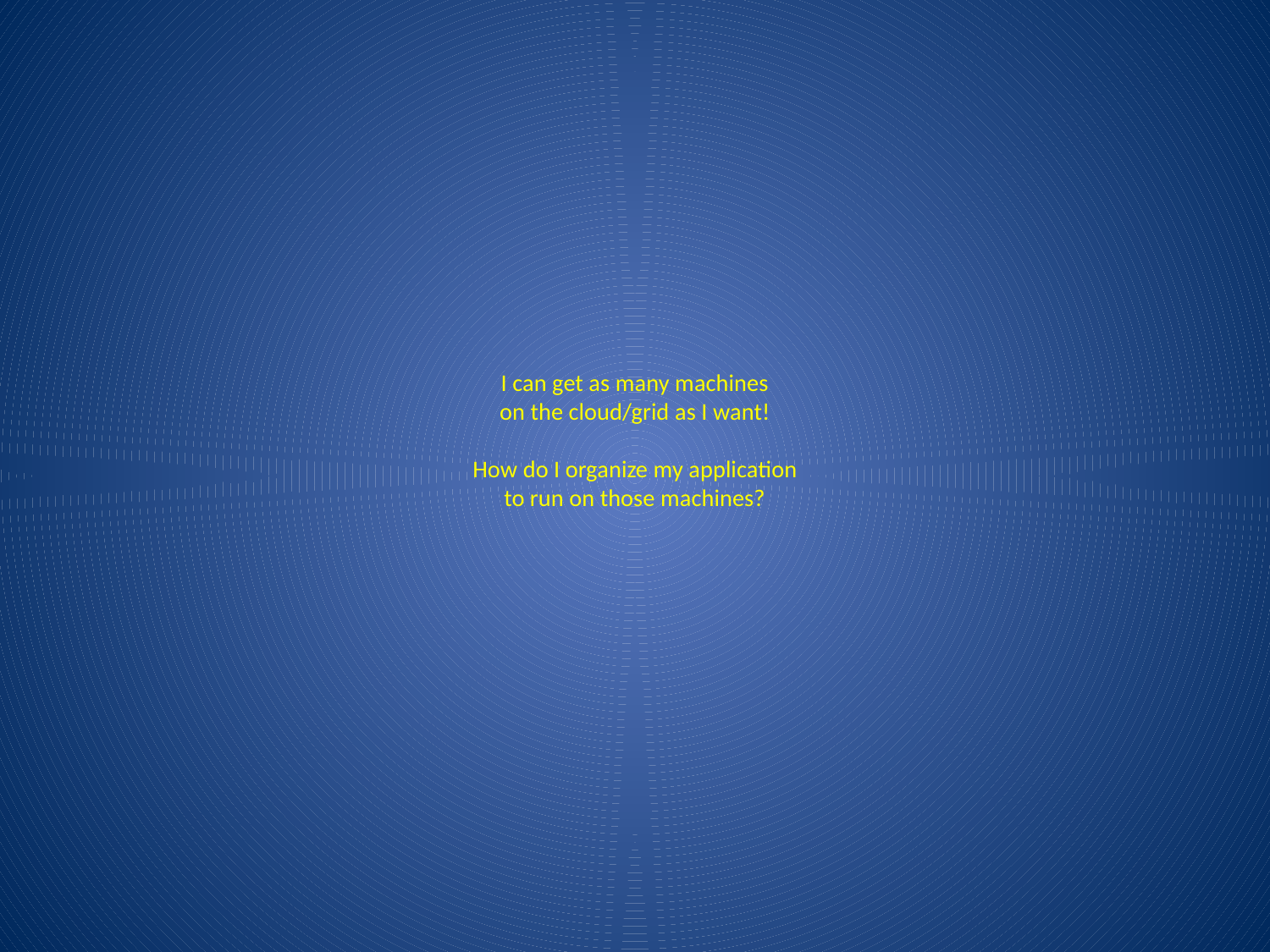

# I can get as many machines on the cloud/grid as I want! How do I organize my application to run on those machines?